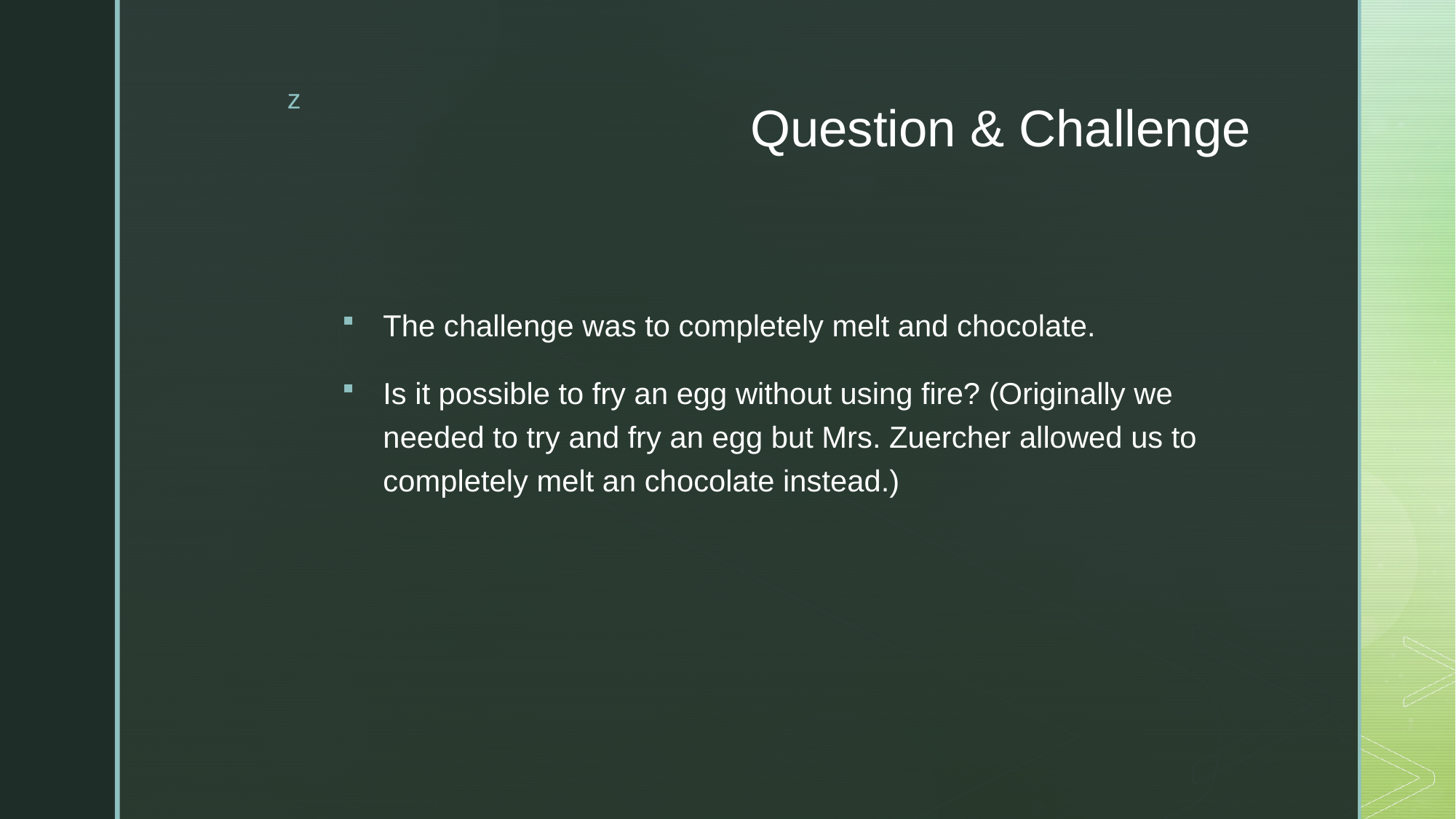

# Question & Challenge
The challenge was to completely melt and chocolate.
Is it possible to fry an egg without using fire? (Originally we needed to try and fry an egg but Mrs. Zuercher allowed us to completely melt an chocolate instead.)